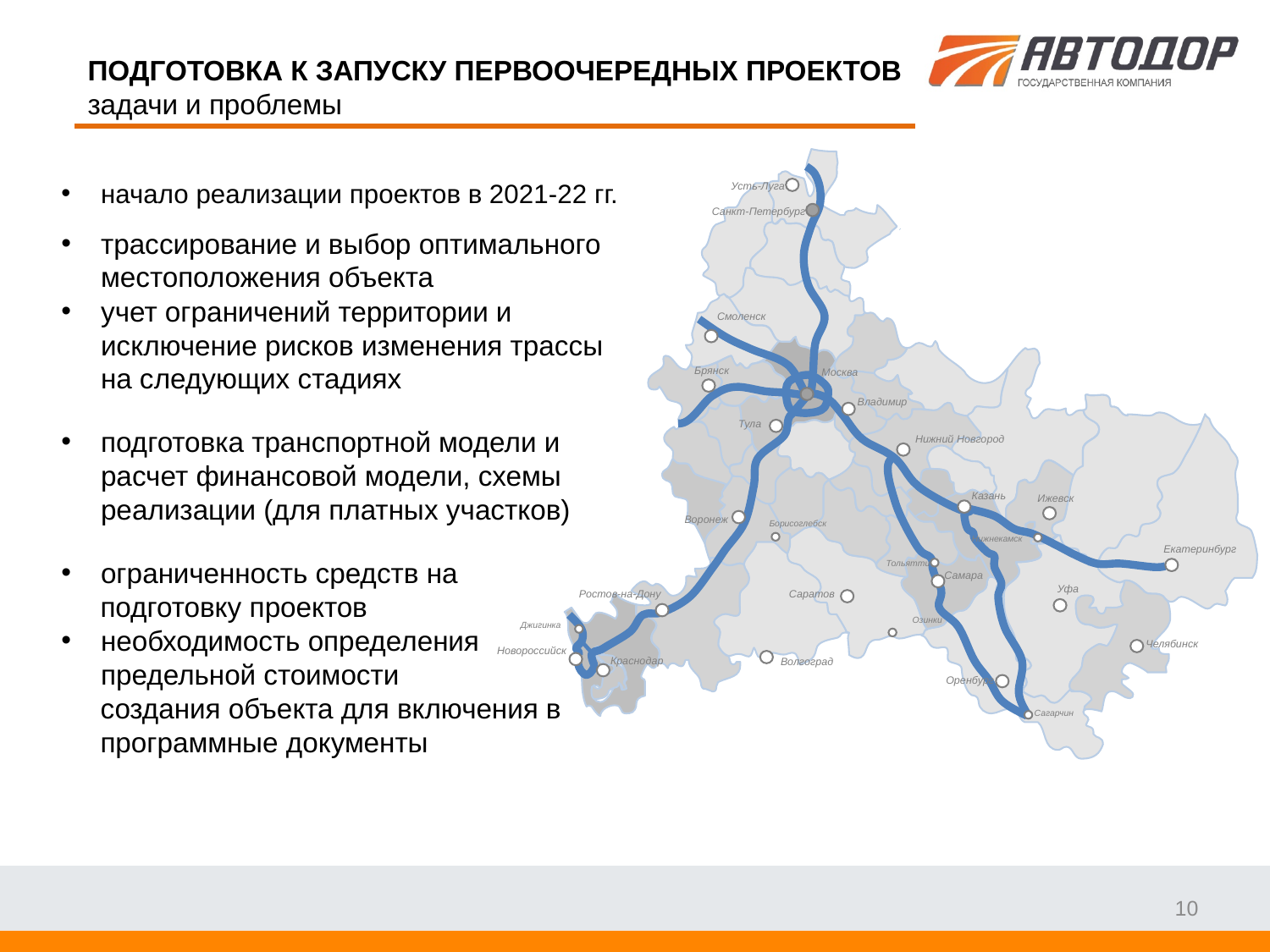

# ПОДГОТОВКА К ЗАПУСКУ ПЕРВООЧЕРЕДНЫХ ПРОЕКТОВ задачи и проблемы

начало реализации проектов в 2021-22 гг.

трассирование и выбор оптимального местоположения объекта
учет ограничений территории и исключение рисков изменения трассы на следующих стадиях

подготовка транспортной модели и расчет финансовой модели, схемы реализации (для платных участков)

ограниченность средств на
     подготовку проектов
необходимость определения предельной стоимости
     создания объекта для включения в
     программные документы
Усть-Луга

Санкт-Петербург

Смоленск

Брянск
Москва

Владимир

Тула

Нижний Новгород

Казань
Ижевск

Воронеж

Борисоглебск

Нижнекамск

Екатеринбург

Тольятти

Самара

Уфа

Саратов
Ростов-на-Дону

Озинки
Джигинка

Челябинск
Новороссийск

Краснодар
Волгоград

Оренбург

Сагарчин